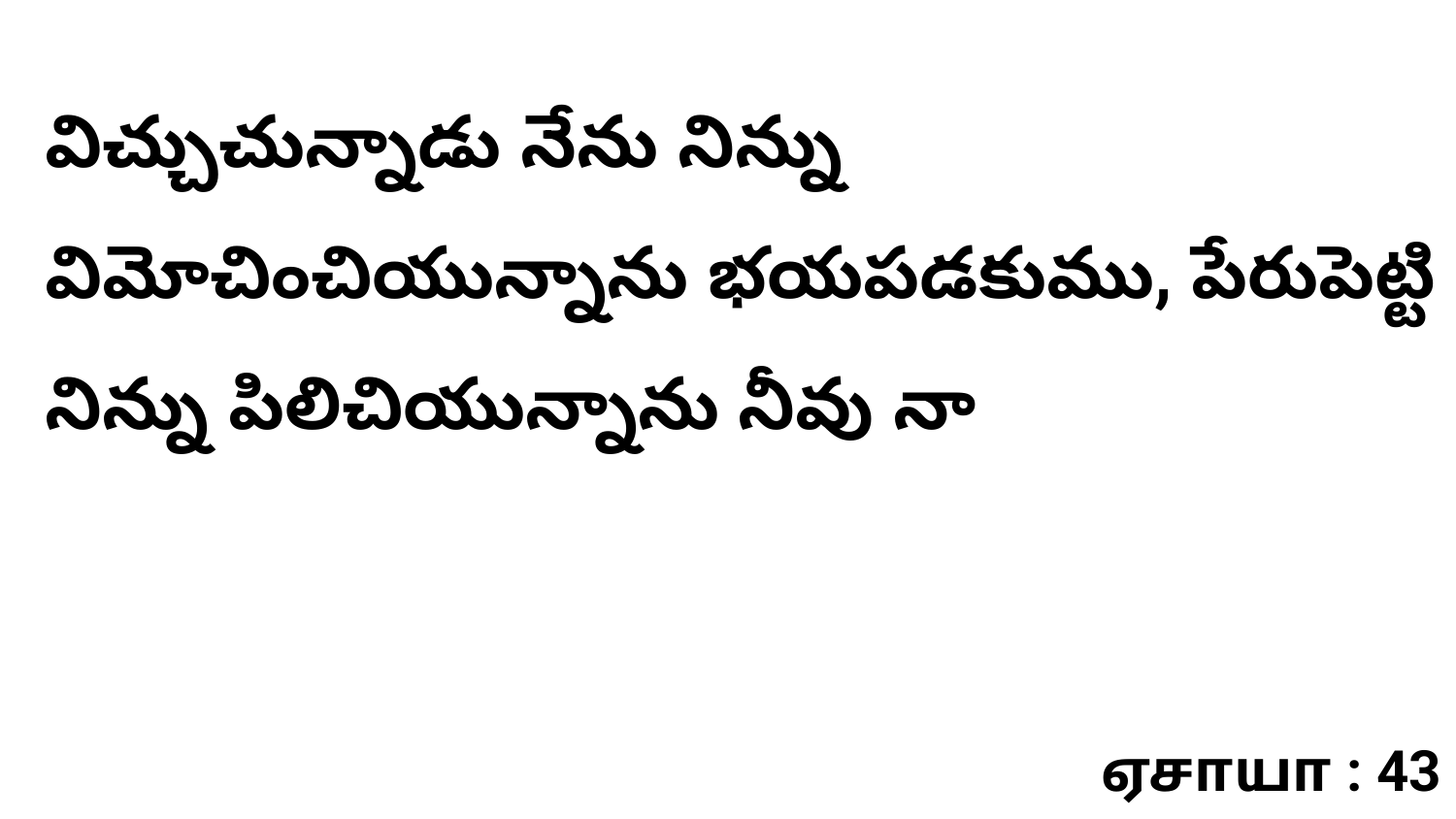

విచ్చుచున్నాడు నేను నిన్ను విమోచించియున్నాను భయపడకుము, పేరుపెట్టి నిన్ను పిలిచియున్నాను నీవు నా
ஏசாயா : 43